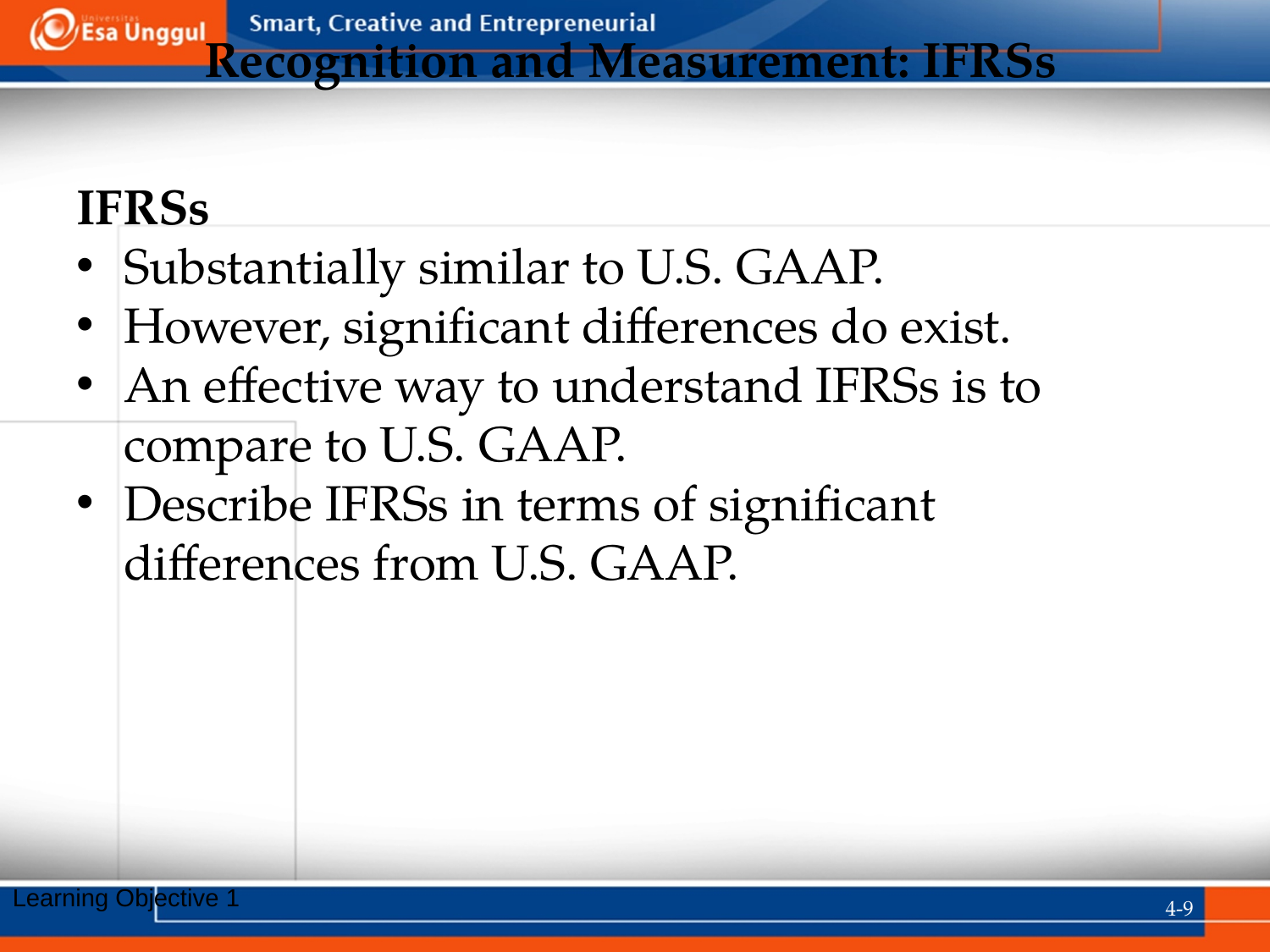

# Recognition and Measurement: IFRSs
IFRSs
Substantially similar to U.S. GAAP.
However, significant differences do exist.
An effective way to understand IFRSs is to compare to U.S. GAAP.
Describe IFRSs in terms of significant differences from U.S. GAAP.

4-9
Learning Objective 1